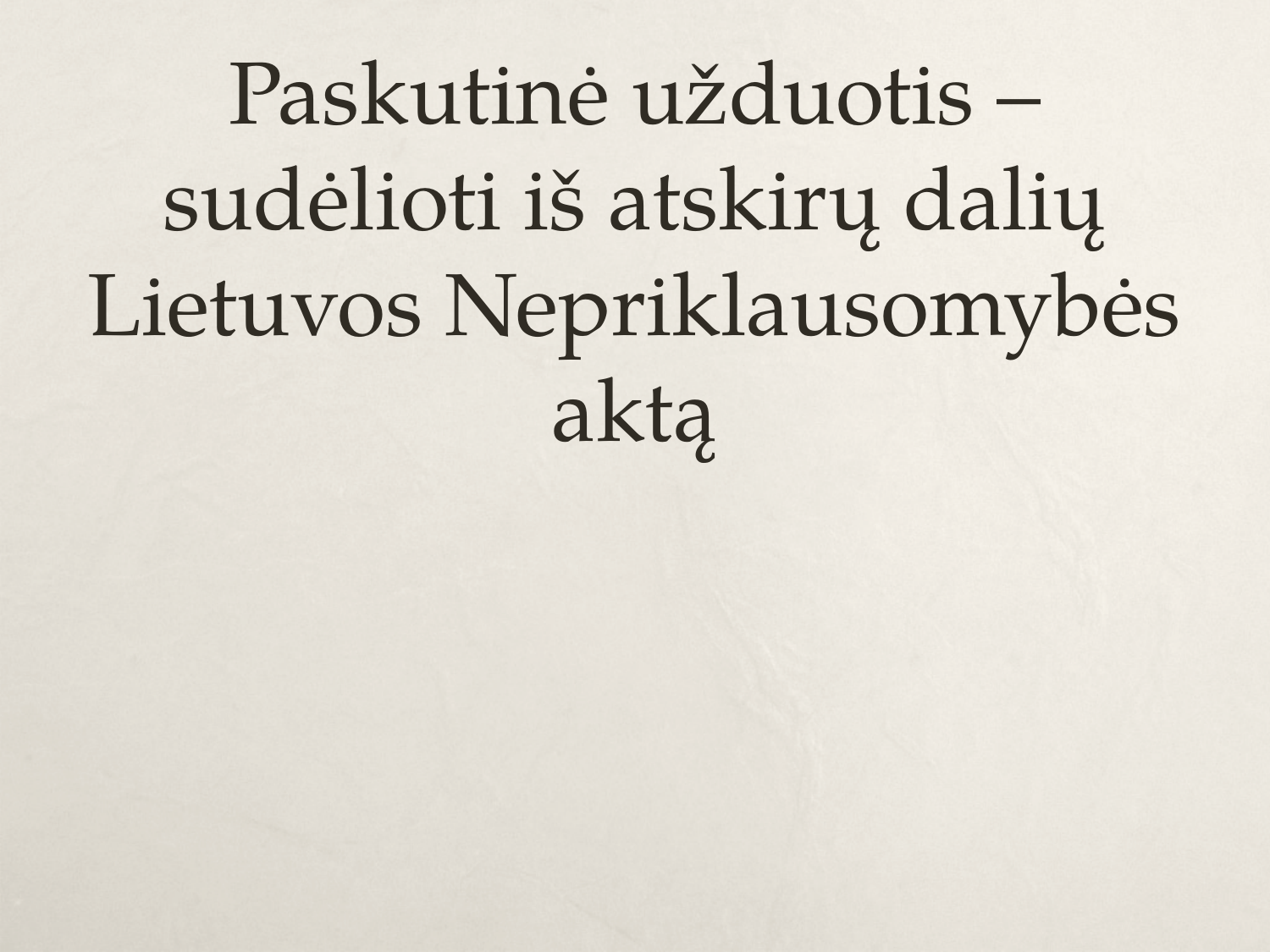

# Paskutinė užduotis – sudėlioti iš atskirų dalių Lietuvos Nepriklausomybės aktą